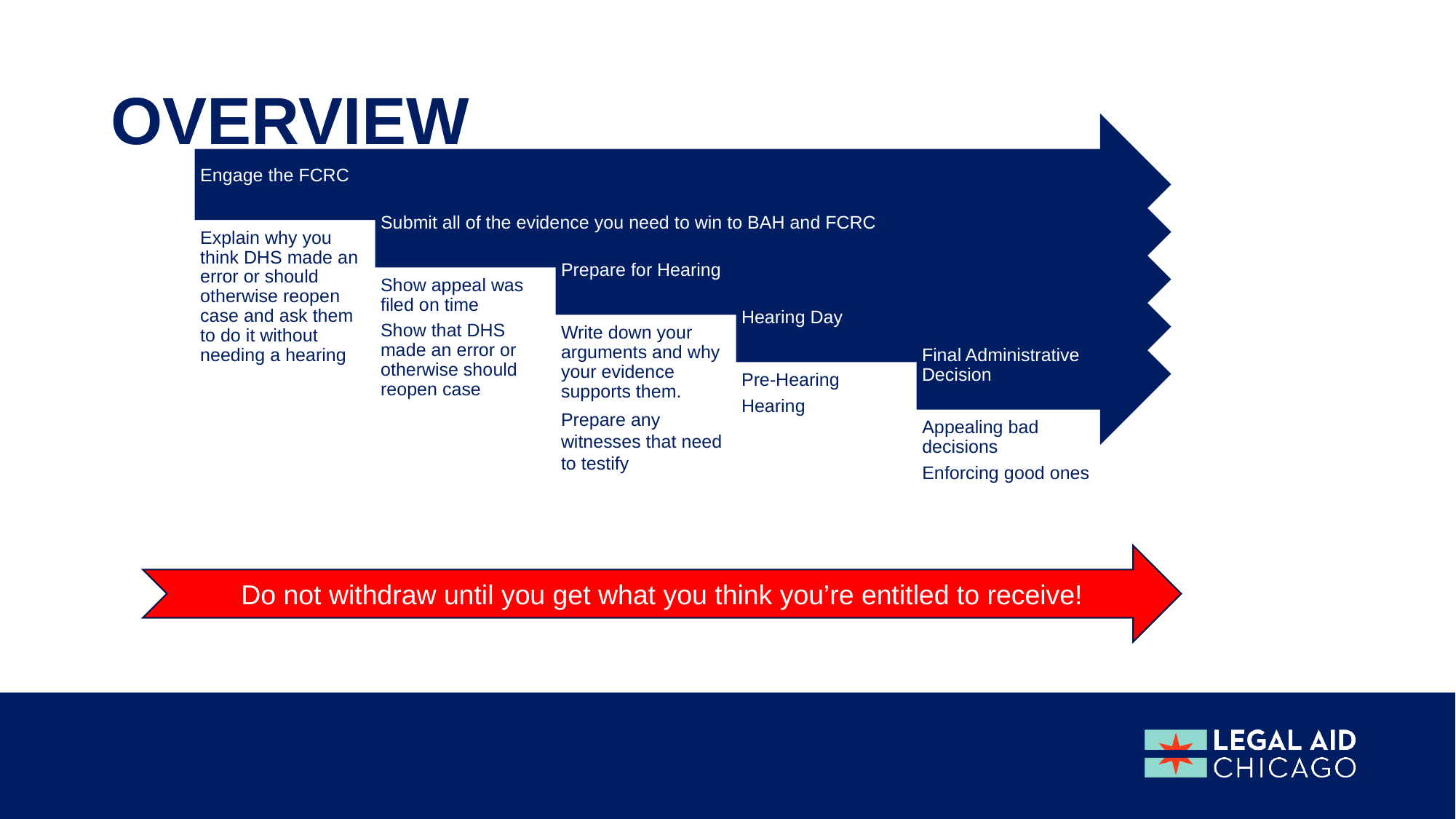

# overview
Engage the FCRC
Explain why you think DHS made an error or should otherwise reopen case and ask them to do it without needing a hearing
Submit all of the evidence you need to win to BAH and FCRC
Show appeal was filed on time
Show that DHS made an error or otherwise should reopen case
Prepare for Hearing
Write down your arguments and why your evidence supports them.
Prepare any witnesses that need to testify

Hearing Day
Pre-Hearing
Hearing
Final Administrative Decision
Appealing bad decisions
Enforcing good ones
Do not withdraw until you get what you think you’re entitled to receive!